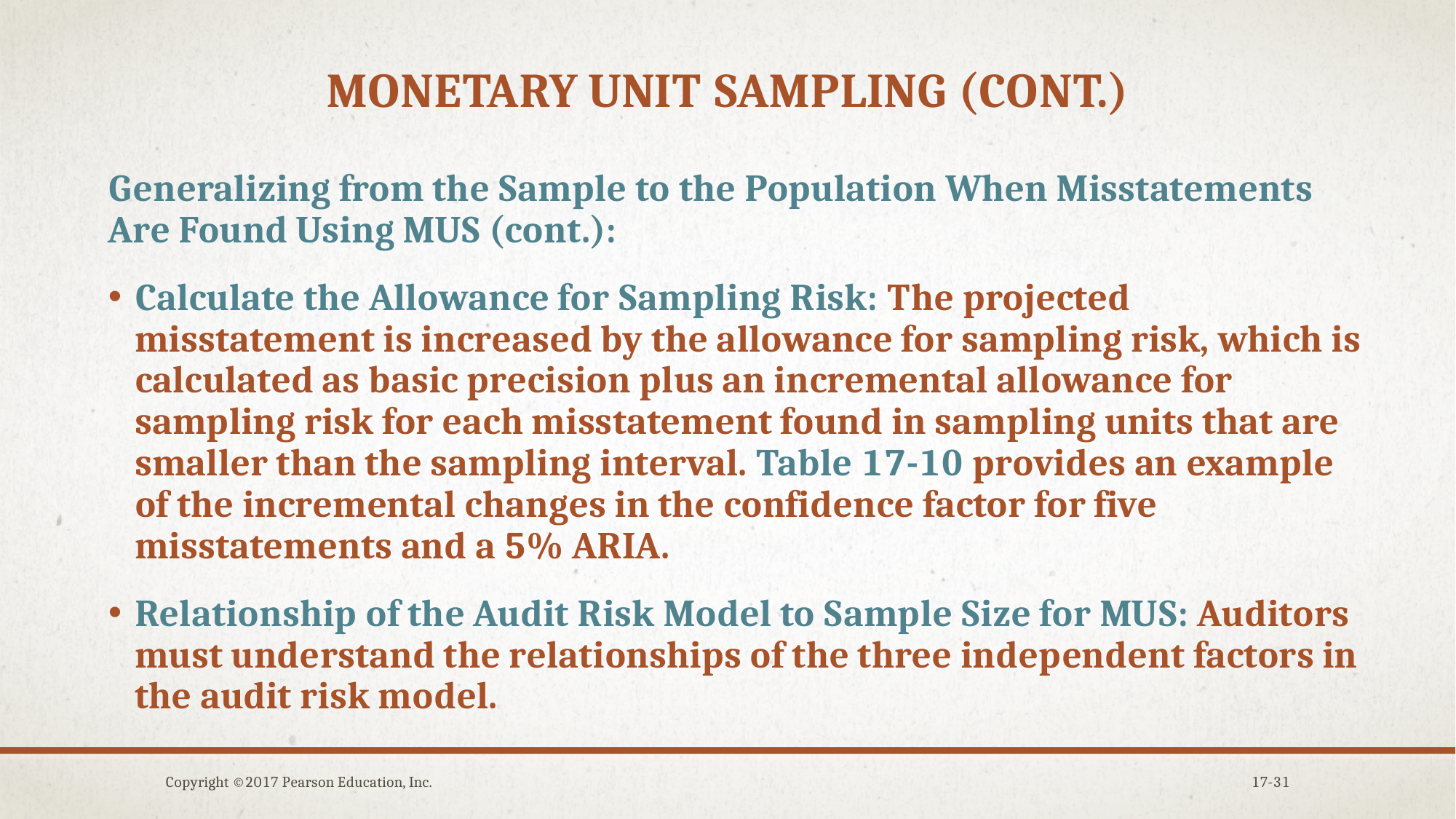

# Monetary Unit sampling (cont.)
Generalizing from the Sample to the Population When Misstatements Are Found Using MUS (cont.):
Calculate the Allowance for Sampling Risk: The projected misstatement is increased by the allowance for sampling risk, which is calculated as basic precision plus an incremental allowance for sampling risk for each misstatement found in sampling units that are smaller than the sampling interval. Table 17-10 provides an example of the incremental changes in the confidence factor for five misstatements and a 5% ARIA.
Relationship of the Audit Risk Model to Sample Size for MUS: Auditors must understand the relationships of the three independent factors in the audit risk model.
Copyright ©2017 Pearson Education, Inc.
17-31